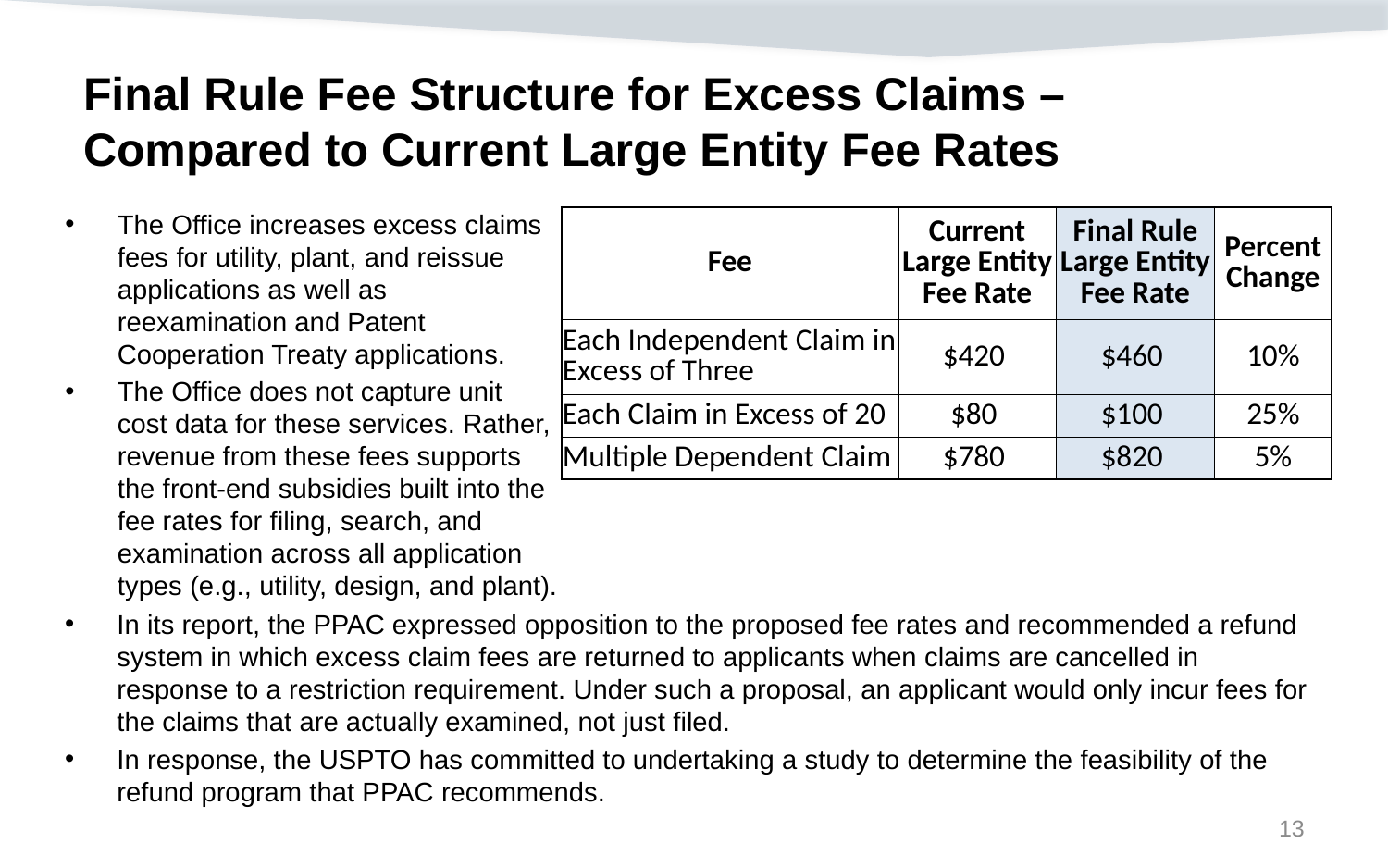

# Final Rule Fee Structure for Excess Claims – Compared to Current Large Entity Fee Rates
The Office increases excess claims fees for utility, plant, and reissue applications as well as reexamination and Patent Cooperation Treaty applications.
The Office does not capture unit cost data for these services. Rather, revenue from these fees supports the front-end subsidies built into the fee rates for filing, search, and examination across all application types (e.g., utility, design, and plant).
| Fee | Current Large Entity Fee Rate | Final Rule Large Entity Fee Rate | Percent Change |
| --- | --- | --- | --- |
| Each Independent Claim in Excess of Three | $420 | $460 | 10% |
| Each Claim in Excess of 20 | $80 | $100 | 25% |
| Multiple Dependent Claim | $780 | $820 | 5% |
In its report, the PPAC expressed opposition to the proposed fee rates and recommended a refund system in which excess claim fees are returned to applicants when claims are cancelled in response to a restriction requirement. Under such a proposal, an applicant would only incur fees for the claims that are actually examined, not just filed.
In response, the USPTO has committed to undertaking a study to determine the feasibility of the refund program that PPAC recommends.
13